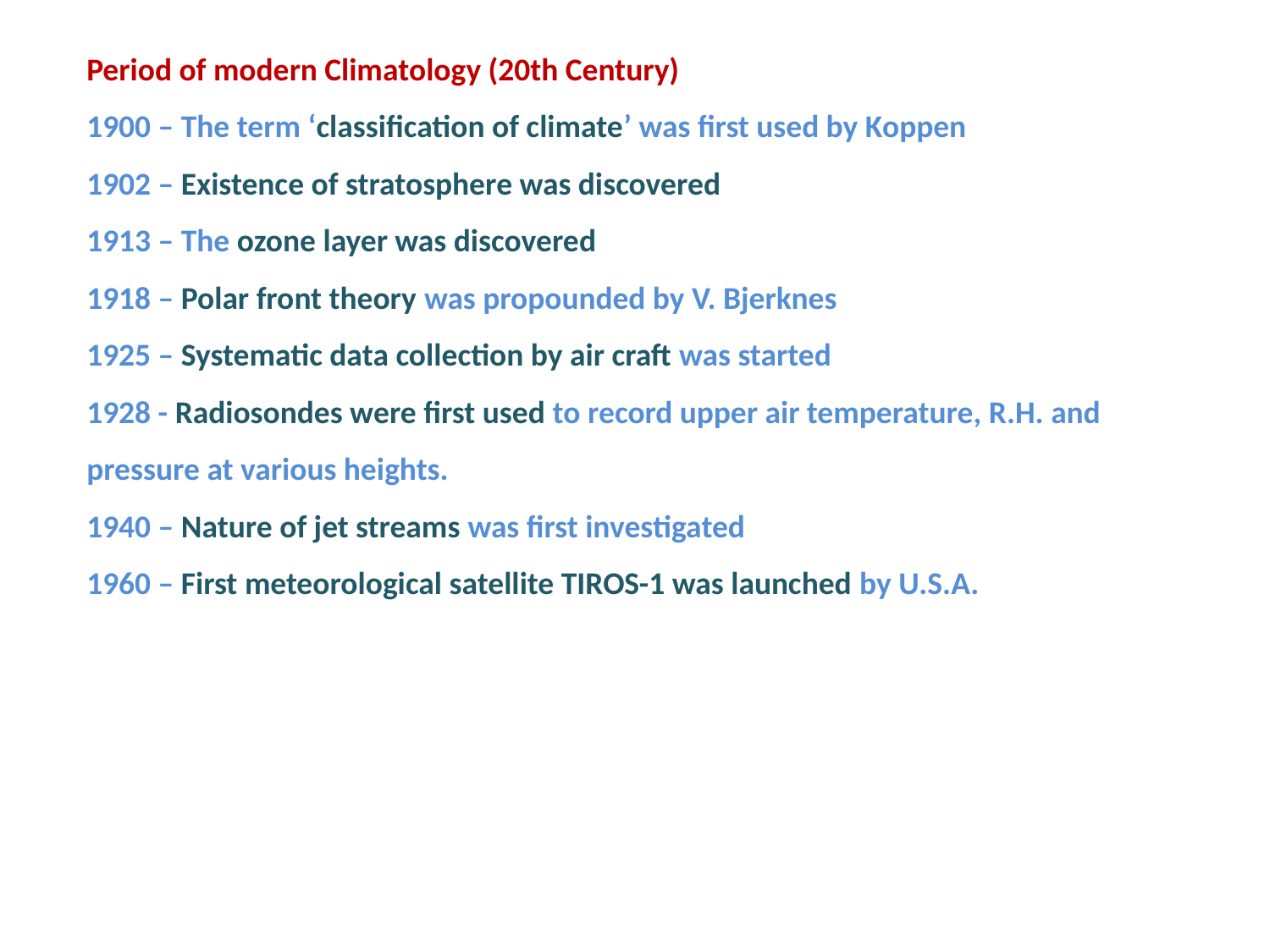

Period of modern Climatology (20th Century)
1900 – The term ‘classification of climate’ was first used by Koppen
1902 – Existence of stratosphere was discovered
1913 – The ozone layer was discovered
1918 – Polar front theory was propounded by V. Bjerknes
1925 – Systematic data collection by air craft was started
1928 - Radiosondes were first used to record upper air temperature, R.H. and pressure at various heights.
1940 – Nature of jet streams was first investigated
1960 – First meteorological satellite TIROS-1 was launched by U.S.A.